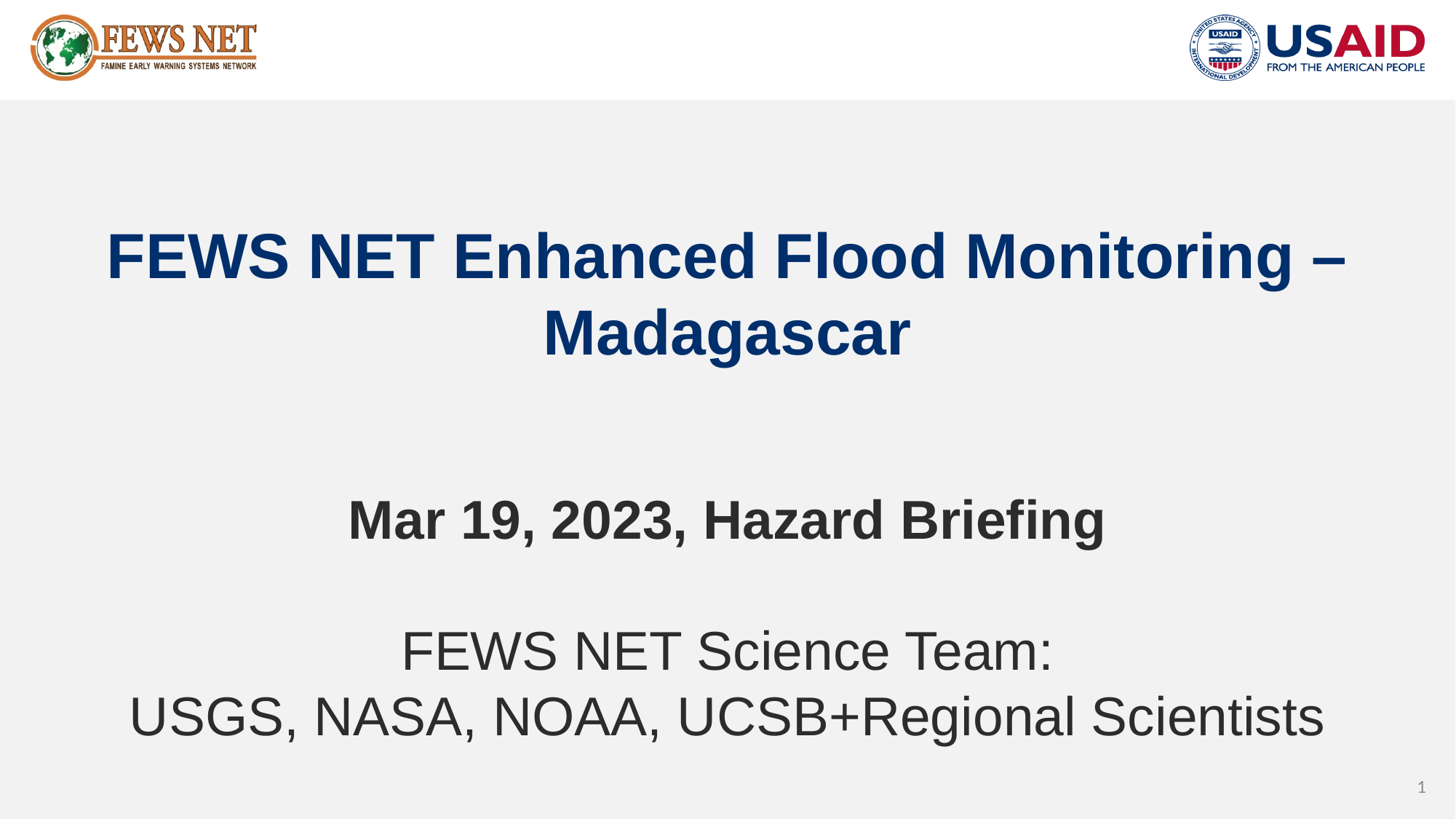

# FEWS NET Enhanced Flood Monitoring – Madagascar
Mar 19, 2023, Hazard Briefing

FEWS NET Science Team:
USGS, NASA, NOAA, UCSB+Regional Scientists